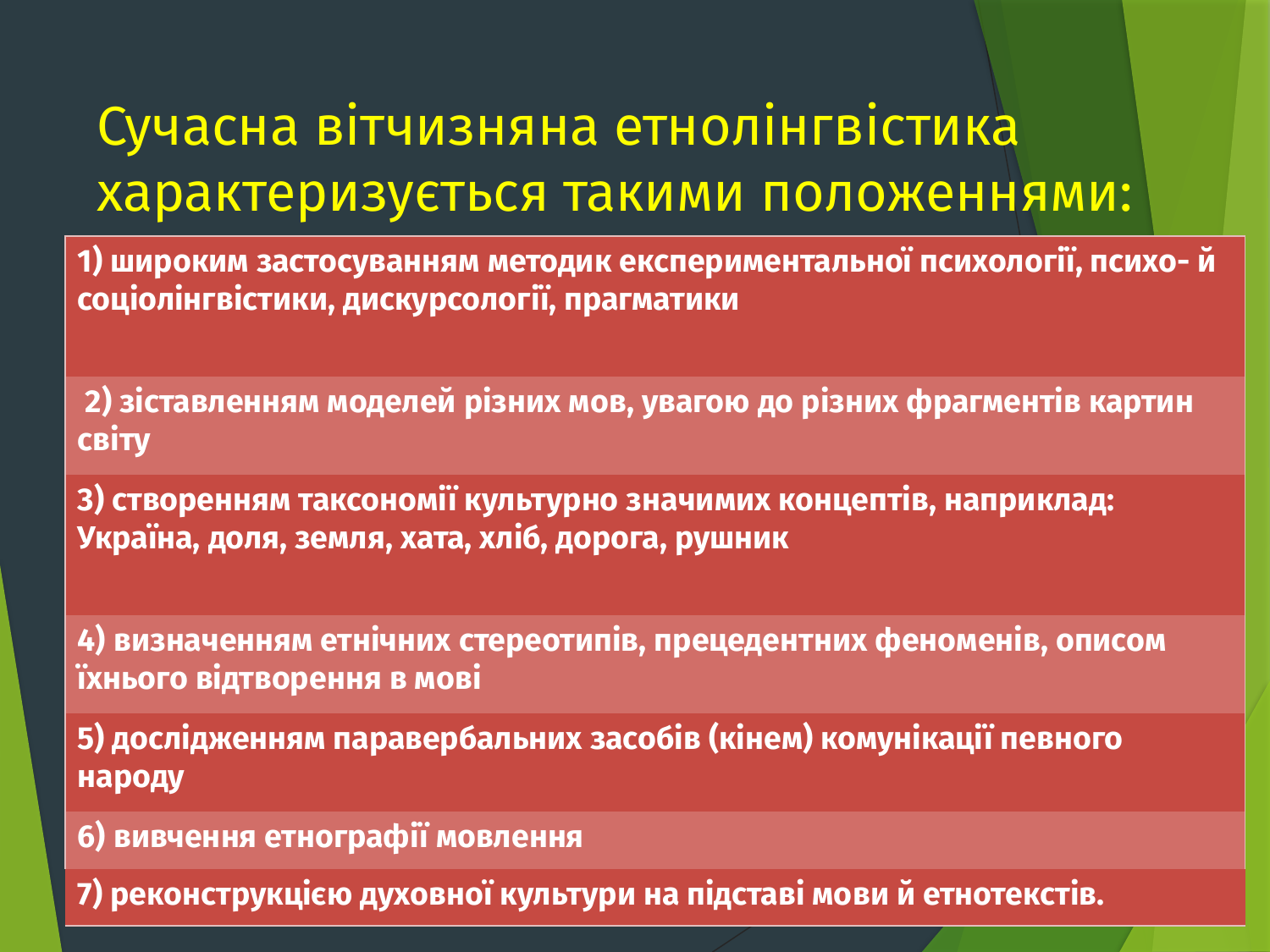

# Сучасна вітчизняна етнолінгвістика характеризується такими положеннями:
| 1) широким застосуванням методик експериментальної психології, психо- й соціолінгвістики, дискурсології, прагматики |
| --- |
| 2) зіставленням моделей різних мов, увагою до різних фрагментів картин світу |
| 3) створенням таксономії культурно значимих концептів, наприклад: Україна, доля, земля, хата, хліб, дорога, рушник |
| 4) визначенням етнічних стереотипів, прецедентних феноменів, описом їхнього відтворення в мові |
| 5) дослідженням паравербальних засобів (кінем) комунікації певного народу |
| 6) вивчення етнографії мовлення |
| 7) реконструкцією духовної культури на підставі мови й етнотекстів. |